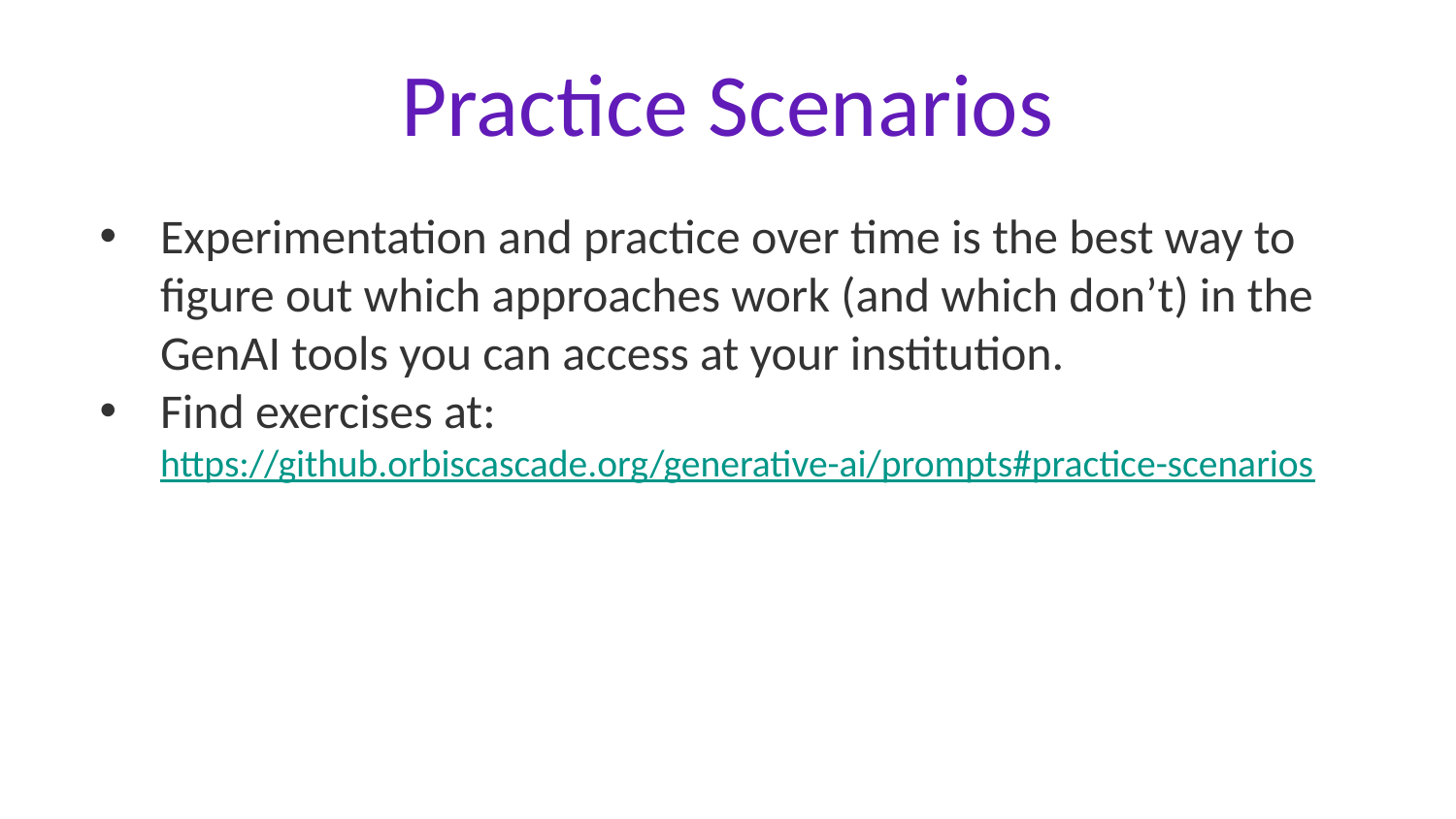

# Practice Scenarios
Experimentation and practice over time is the best way to figure out which approaches work (and which don’t) in the GenAI tools you can access at your institution.
Find exercises at: https://github.orbiscascade.org/generative-ai/prompts#practice-scenarios